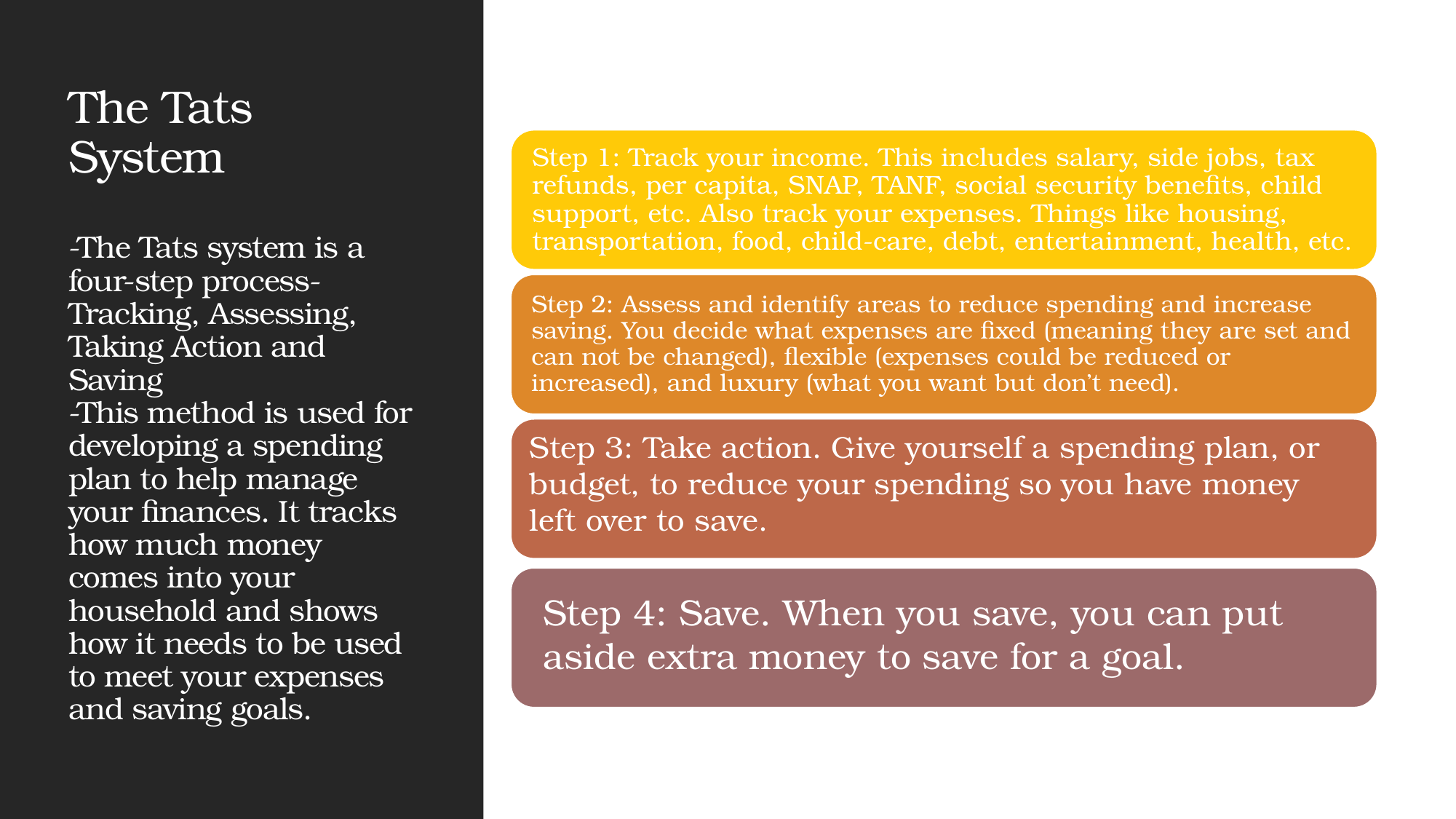

Step 1: Track your income. This includes salary, side jobs, tax refunds, per capita, SNAP, TANF, social security benefits, child support, etc. Also track your expenses. Things like housing, transportation, food, child-care, debt, entertainment, health, etc.
Step 2: Assess and identify areas to reduce spending and increase saving. You decide what expenses are fixed (meaning they are set and can not be changed), flexible (expenses could be reduced or increased), and luxury (what you want but don’t need).

# The Tats System -The Tats system is a four-step process- Tracking, Assessing, Taking Action and Saving -This method is used for developing a spending plan to help manage your finances. It tracks how much money comes into your household and shows how it needs to be used to meet your expenses and saving goals.
Step 3: Take action. Give yourself a spending plan, or budget, to reduce your spending so you have money left over to save.
Step 4: Save. When you save, you can put aside extra money to save for a goal.